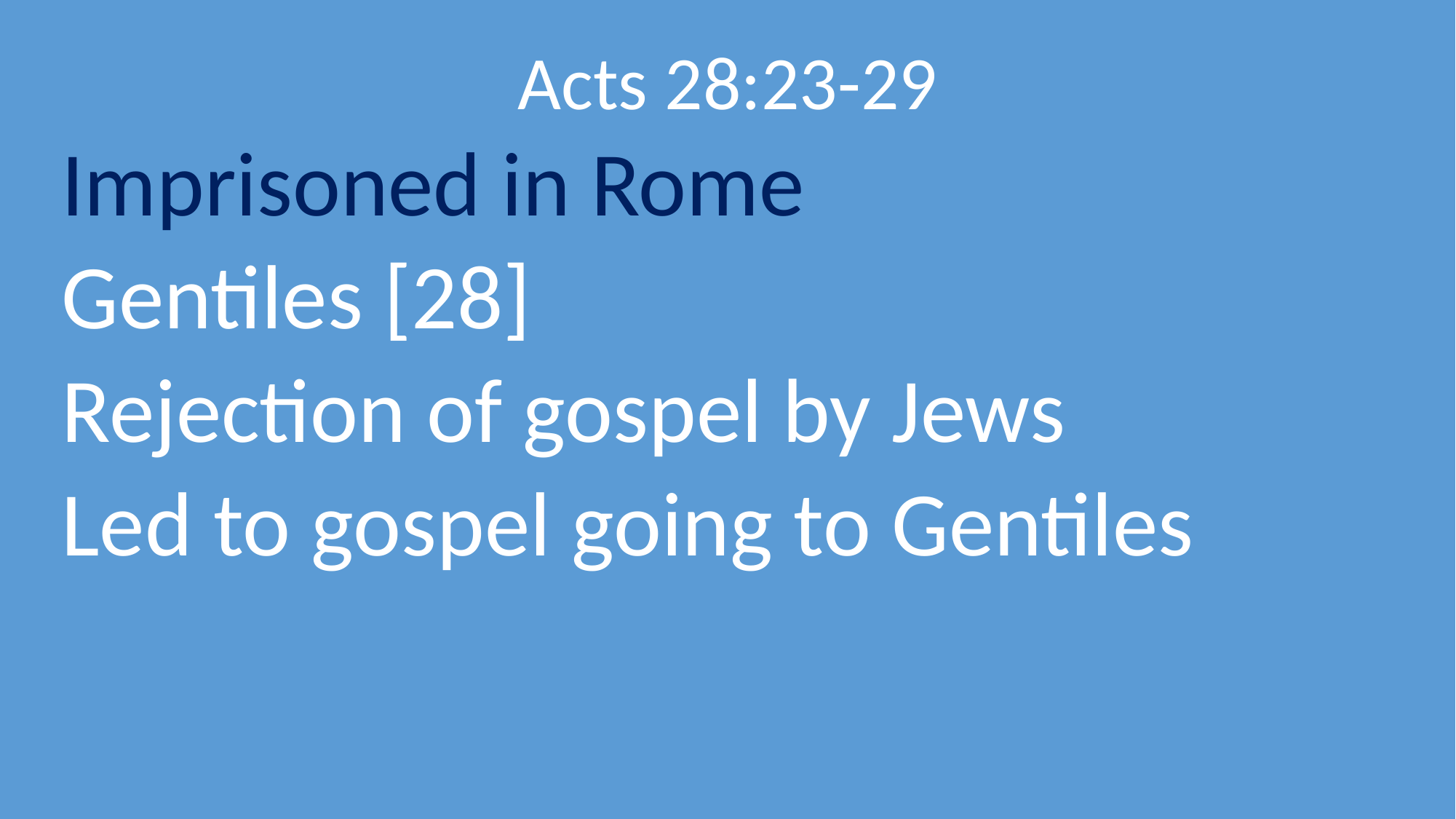

# Acts 28:23-29
Imprisoned in Rome
Gentiles [28]
Rejection of gospel by Jews
Led to gospel going to Gentiles